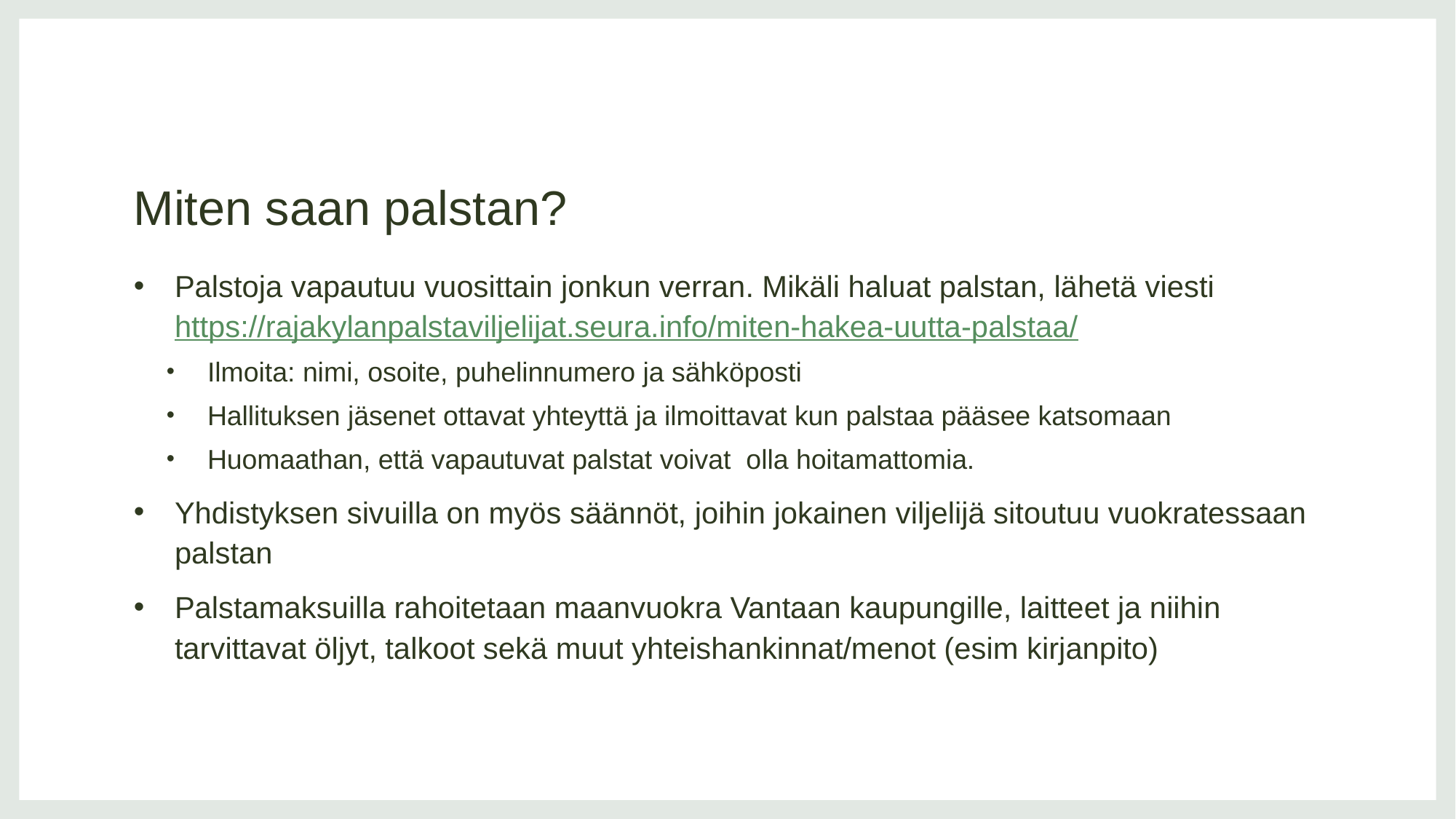

# Miten saan palstan?
Palstoja vapautuu vuosittain jonkun verran. Mikäli haluat palstan, lähetä viesti https://rajakylanpalstaviljelijat.seura.info/miten-hakea-uutta-palstaa/
Ilmoita: nimi, osoite, puhelinnumero ja sähköposti
Hallituksen jäsenet ottavat yhteyttä ja ilmoittavat kun palstaa pääsee katsomaan
Huomaathan, että vapautuvat palstat voivat  olla hoitamattomia.
Yhdistyksen sivuilla on myös säännöt, joihin jokainen viljelijä sitoutuu vuokratessaan palstan
Palstamaksuilla rahoitetaan maanvuokra Vantaan kaupungille, laitteet ja niihin tarvittavat öljyt, talkoot sekä muut yhteishankinnat/menot (esim kirjanpito)